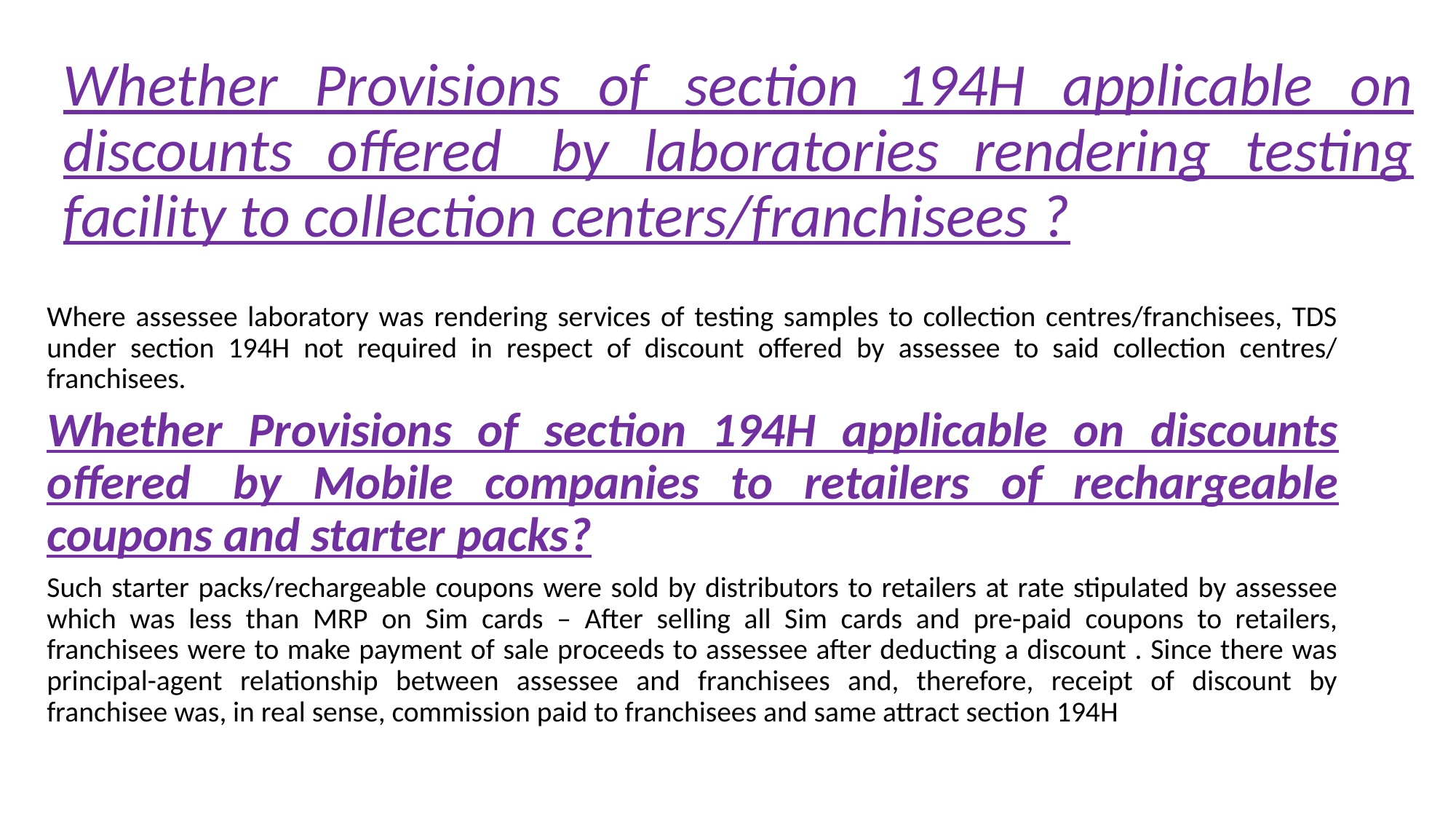

# Whether Provisions of section 194H applicable on discounts offered  by laboratories rendering testing facility to collection centers/franchisees ?

Where assessee laboratory was rendering services of testing samples to collection centres/franchisees, TDS under section 194H not required in respect of discount offered by assessee to said collection centres/ franchisees.
Whether Provisions of section 194H applicable on discounts offered  by Mobile companies to retailers of rechargeable coupons and starter packs?
Such starter packs/rechargeable coupons were sold by distributors to retailers at rate stipulated by assessee which was less than MRP on Sim cards – After selling all Sim cards and pre-paid coupons to retailers, franchisees were to make payment of sale proceeds to assessee after deducting a discount . Since there was principal-agent relationship between assessee and franchisees and, therefore, receipt of discount by franchisee was, in real sense, commission paid to franchisees and same attract section 194H